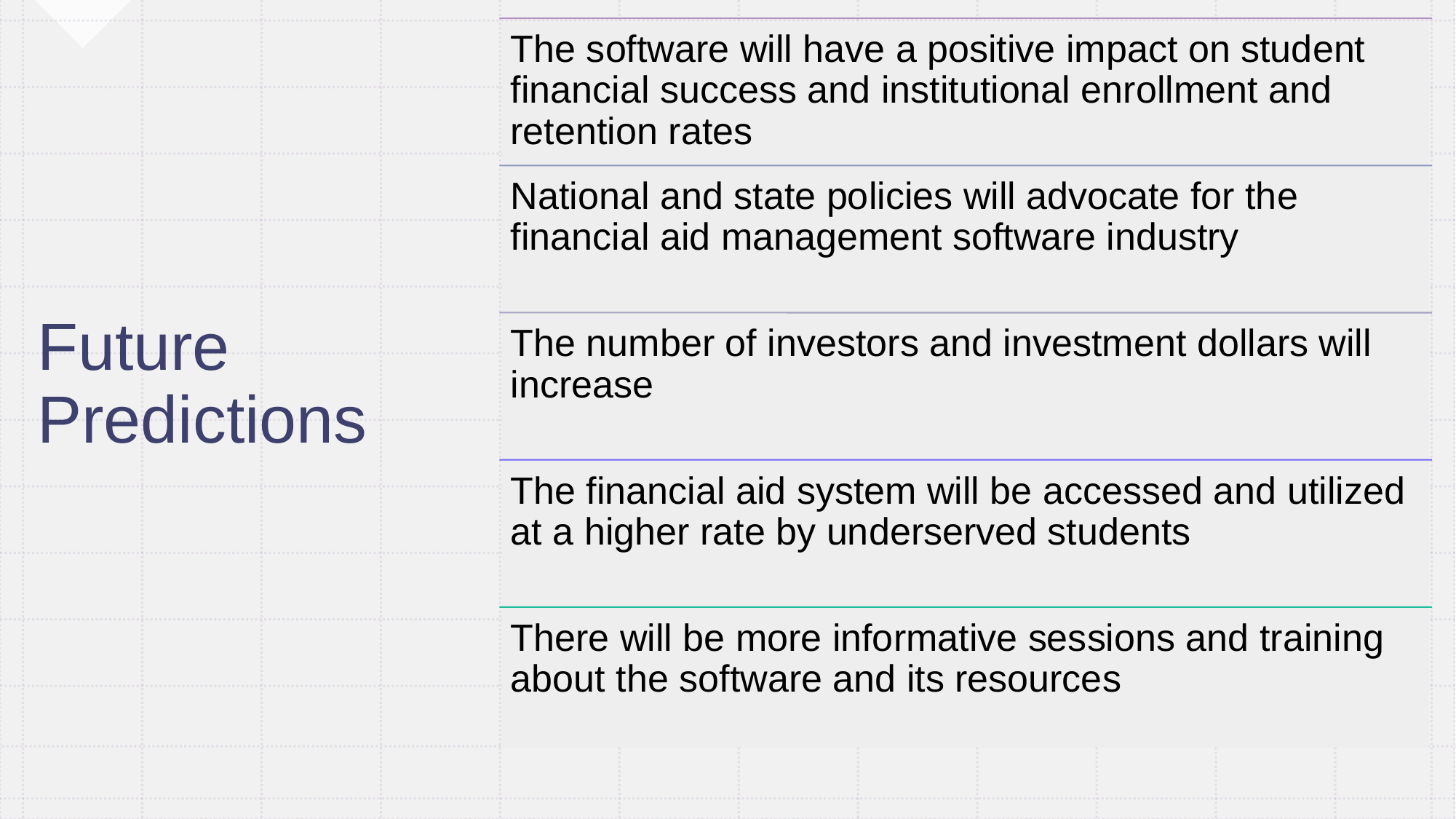

The software will have a positive impact on student financial success and institutional enrollment and retention rates
National and state policies will advocate for the financial aid management software industry
The number of investors and investment dollars will increase
The financial aid system will be accessed and utilized at a higher rate by underserved students
There will be more informative sessions and training about the software and its resources

# Future Predictions